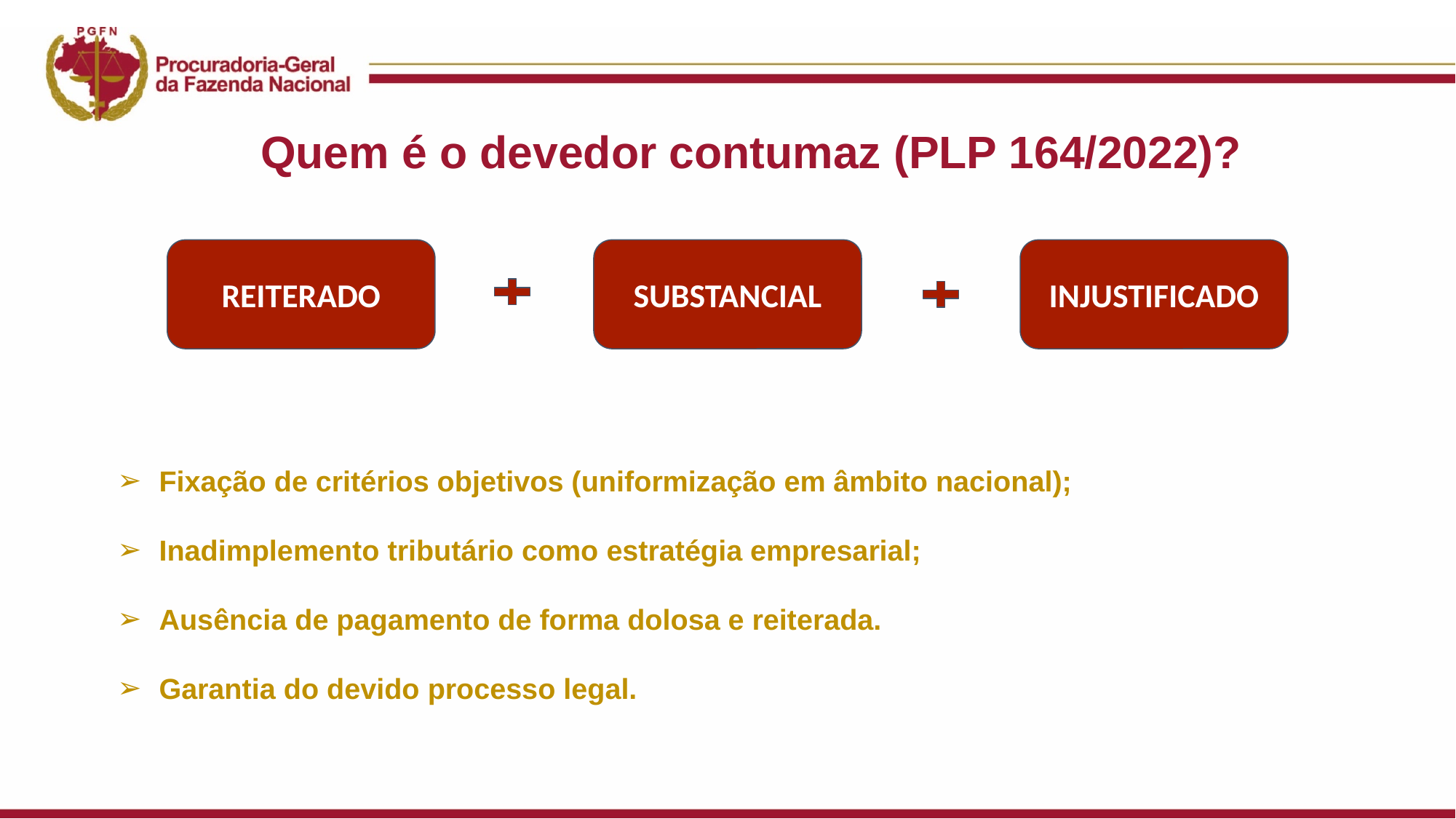

Quem é o devedor contumaz (PLP 164/2022)?

Fixação de critérios objetivos (uniformização em âmbito nacional);

Inadimplemento tributário como estratégia empresarial;

Ausência de pagamento de forma dolosa e reiterada.

Garantia do devido processo legal.

REITERADO
SUBSTANCIAL
INJUSTIFICADO